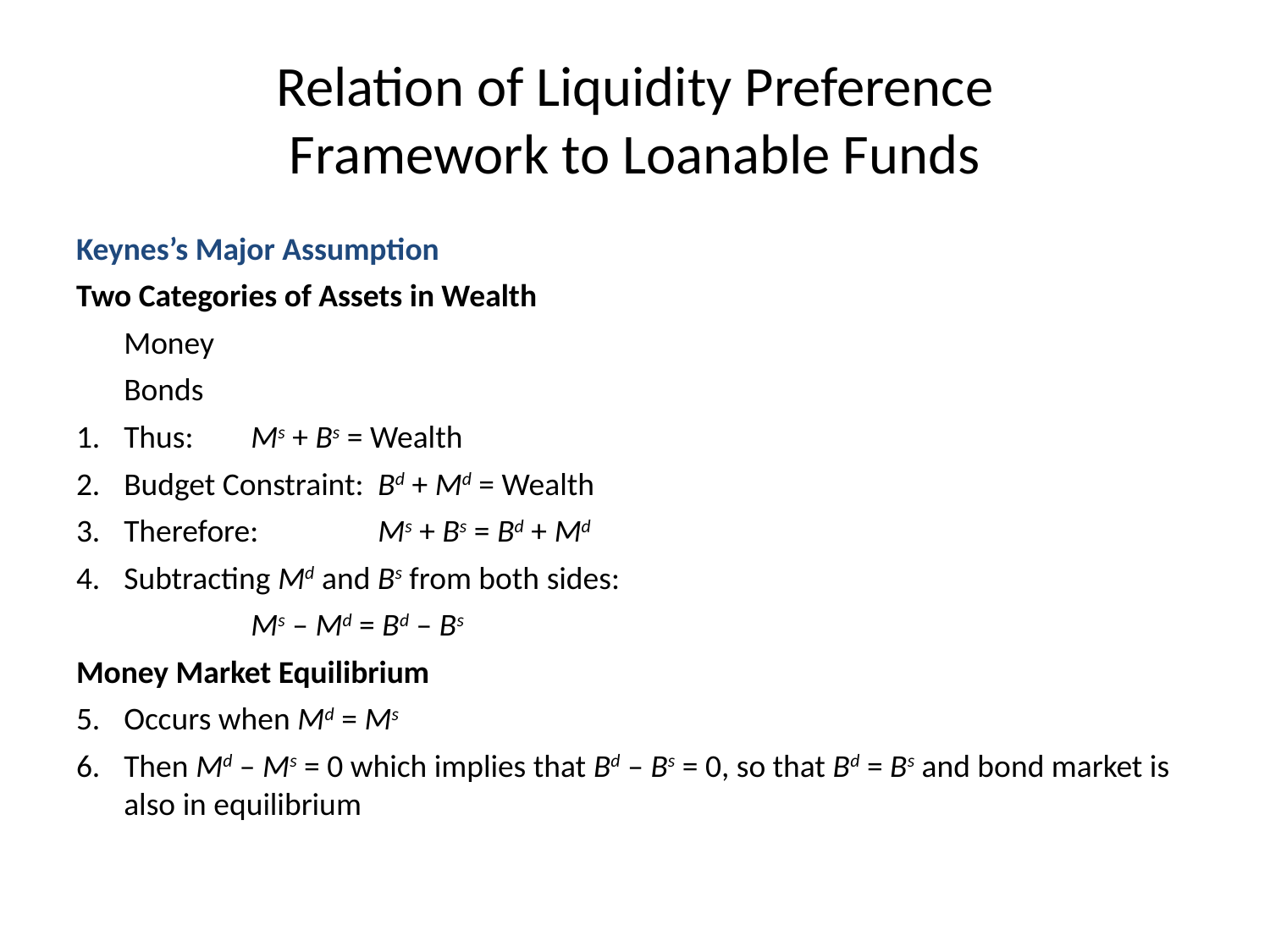

# Relation of Liquidity Preference Framework to Loanable Funds
Keynes’s Major Assumption
Two Categories of Assets in Wealth
	Money
	Bonds
1.	Thus:	Ms + Bs = Wealth
2.	Budget Constraint:	Bd + Md = Wealth
3.	Therefore:	Ms + Bs = Bd + Md
4.	Subtracting Md and Bs from both sides:
		Ms – Md = Bd – Bs
Money Market Equilibrium
5.	Occurs when Md = Ms
6.	Then Md – Ms = 0 which implies that Bd – Bs = 0, so that Bd = Bs and bond market is also in equilibrium